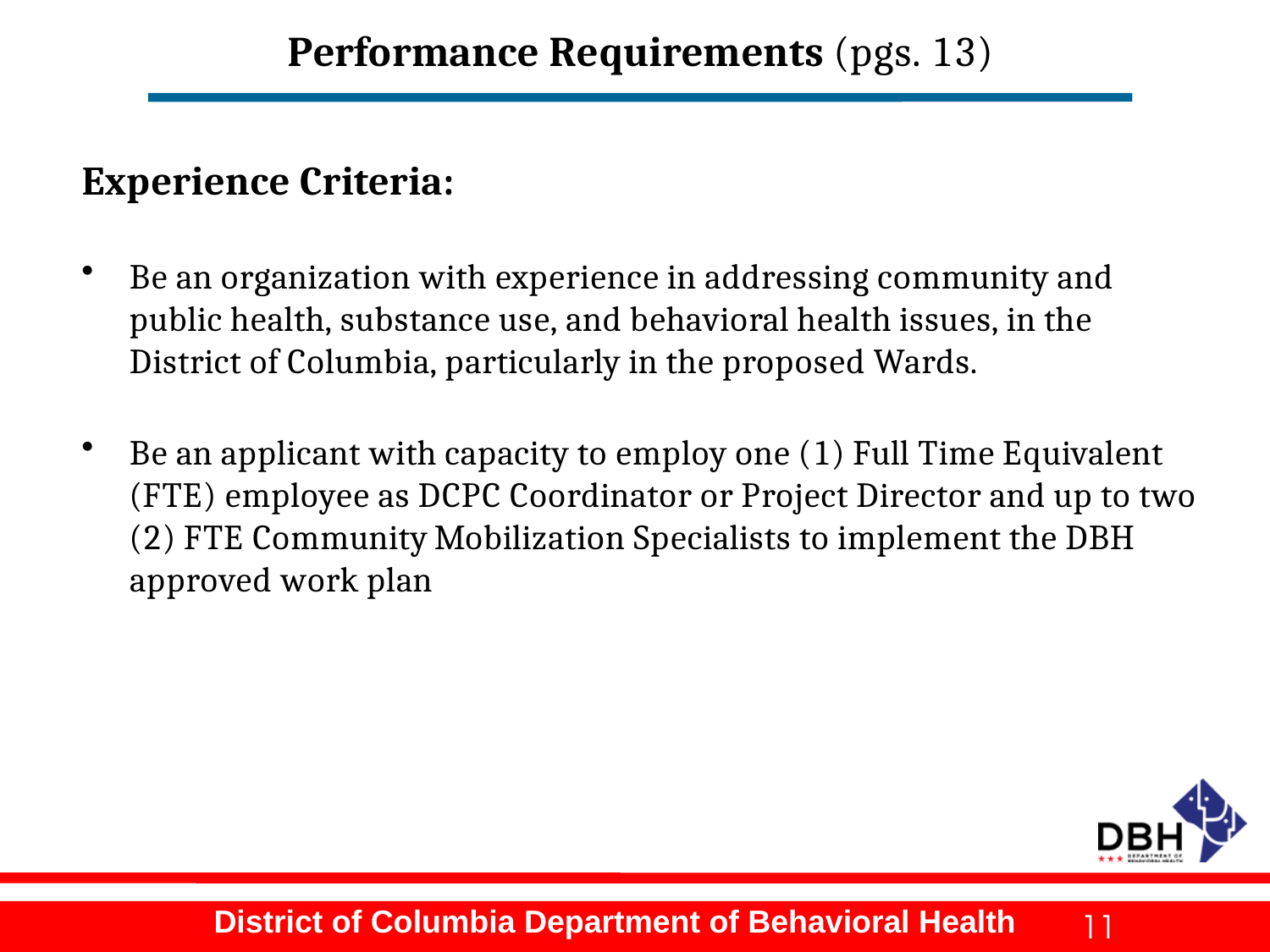

# Performance Requirements (pgs. 13)

Experience Criteria:

Be an organization with experience in addressing community and public health, substance use, and behavioral health issues, in the District of Columbia, particularly in the proposed Wards.

Be an applicant with capacity to employ one (1) Full Time Equivalent (FTE) employee as DCPC Coordinator or Project Director and up to two (2) FTE Community Mobilization Specialists to implement the DBH approved work plan
11